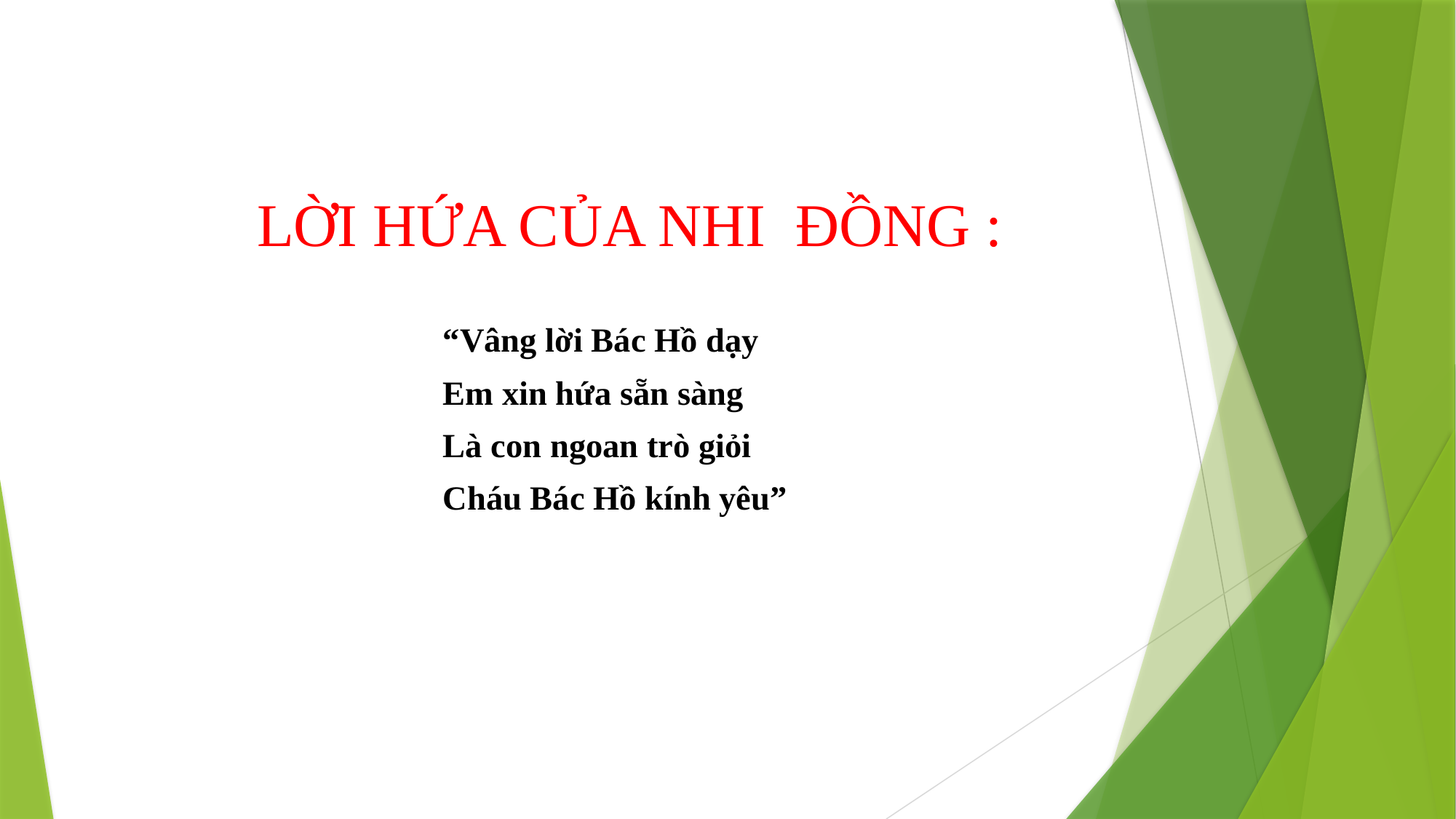

# LỜI HỨA CỦA NHI  ĐỒNG :
“Vâng lời Bác Hồ dạy
Em xin hứa sẵn sàng
Là con ngoan trò giỏi
Cháu Bác Hồ kính yêu”